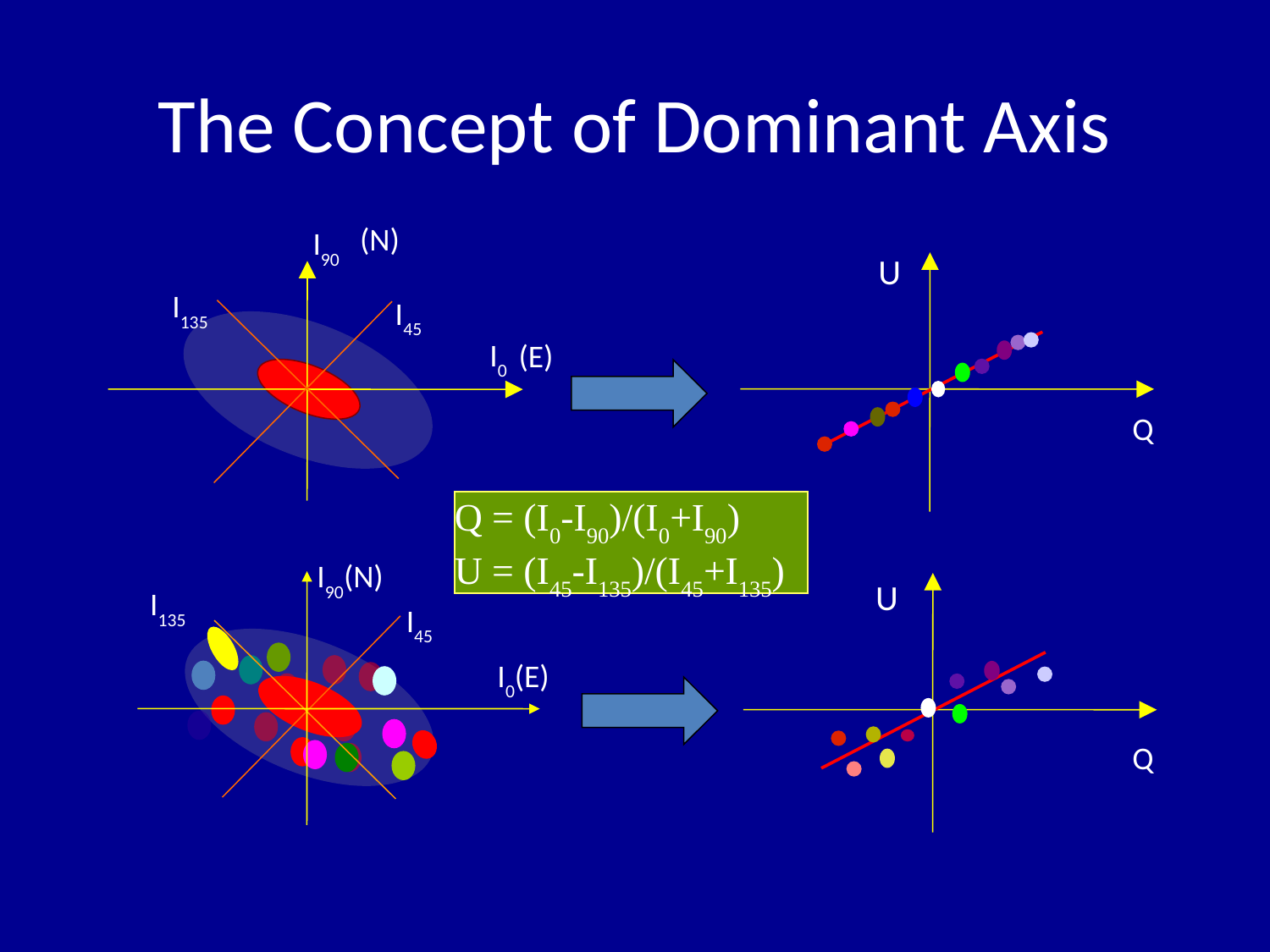

# The Concept of Dominant Axis
(N)
I90

U

I135
I45

I0
(E)

Q

Q = (I0-I90)/(I0+I90)
U = (I45-I135)/(I45+I135)
I90(N)

U
I135
I45

I0(E)

Q